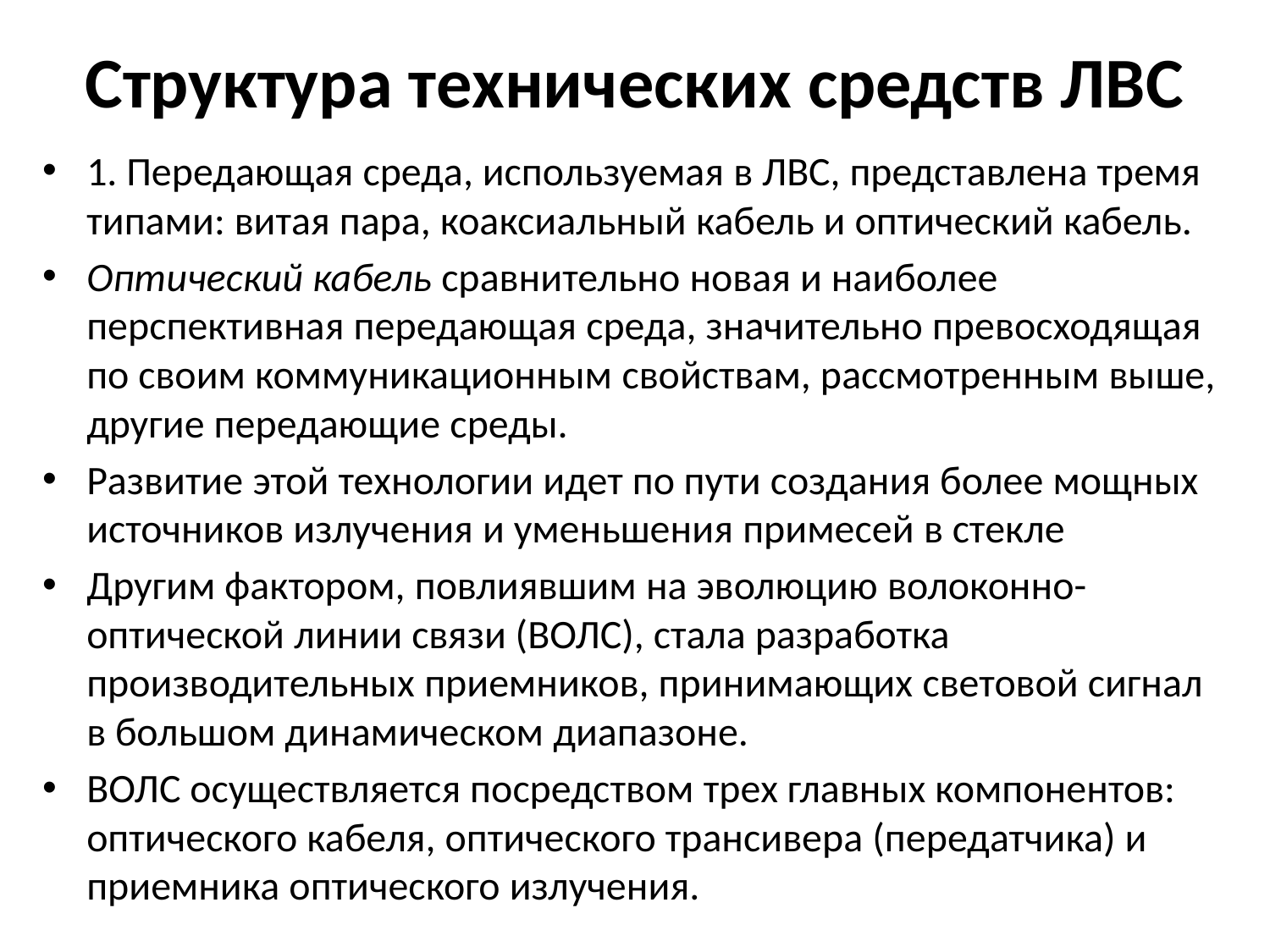

# Структура технических средств ЛВС
1. Передающая среда, используемая в ЛВС, представлена тремя типами: витая пара, коаксиальный кабель и оптический кабель.
Оптический кабель сравнительно новая и наиболее перспективная передающая среда, значительно превосходящая по своим коммуникационным свойствам, рассмотренным выше, другие передающие среды.
Развитие этой технологии идет по пути создания более мощных источников излучения и уменьшения примесей в стекле
Другим фактором, повлиявшим на эволюцию волоконно-оптической линии связи (ВОЛС), стала разработка производительных приемников, принимающих световой сигнал в большом динамическом диапазоне.
ВОЛС осуществляется посредством трех главных компонентов: оптического кабеля, оптического трансивера (передатчика) и приемника оптического излучения.